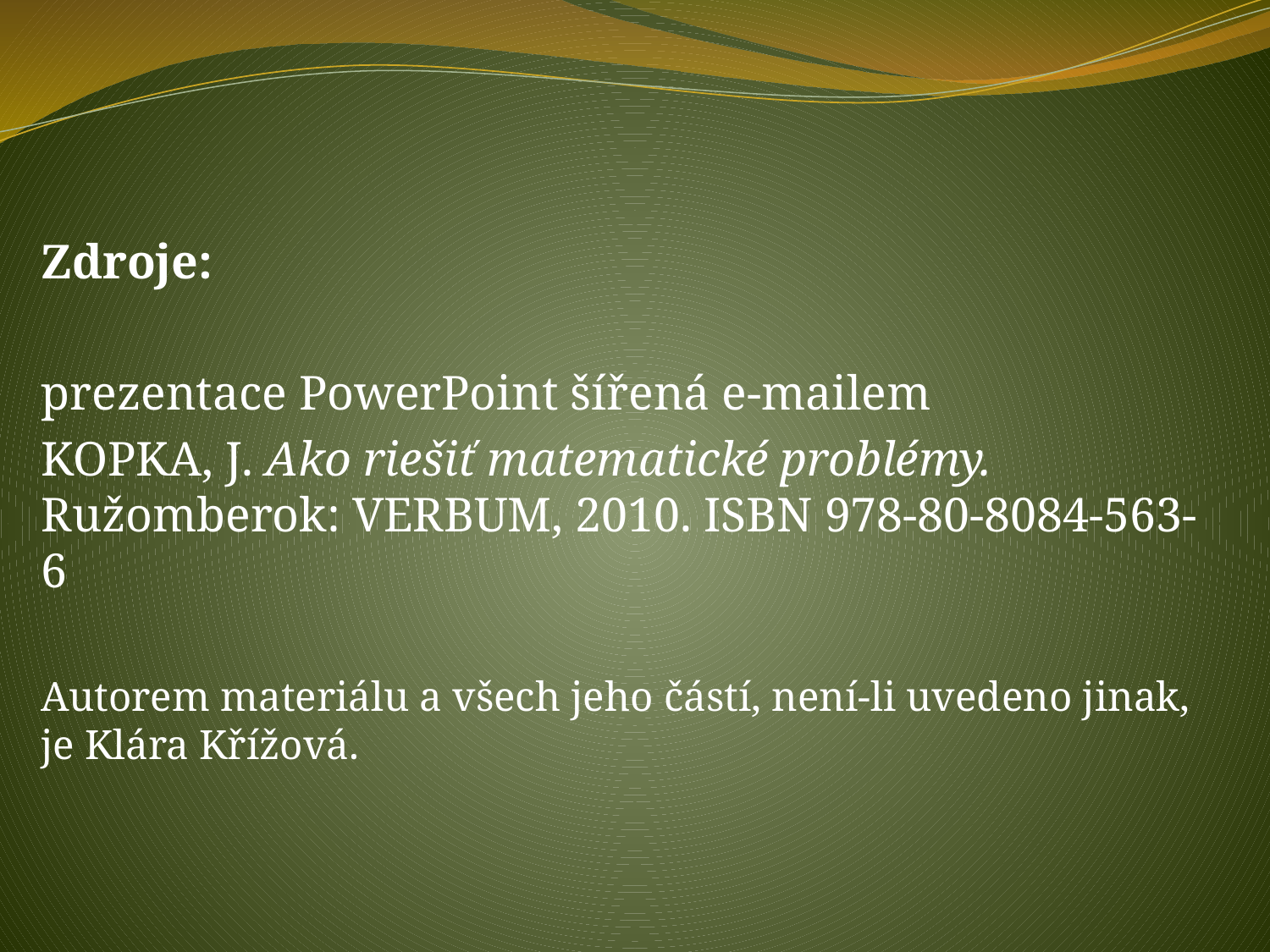

Zdroje:

prezentace PowerPoint šířená e-mailem
KOPKA, J. Ako riešiť matematické problémy. Ružomberok: VERBUM, 2010. ISBN 978-80-8084-563-6

Autorem materiálu a všech jeho částí, není-li uvedeno jinak, je Klára Křížová.